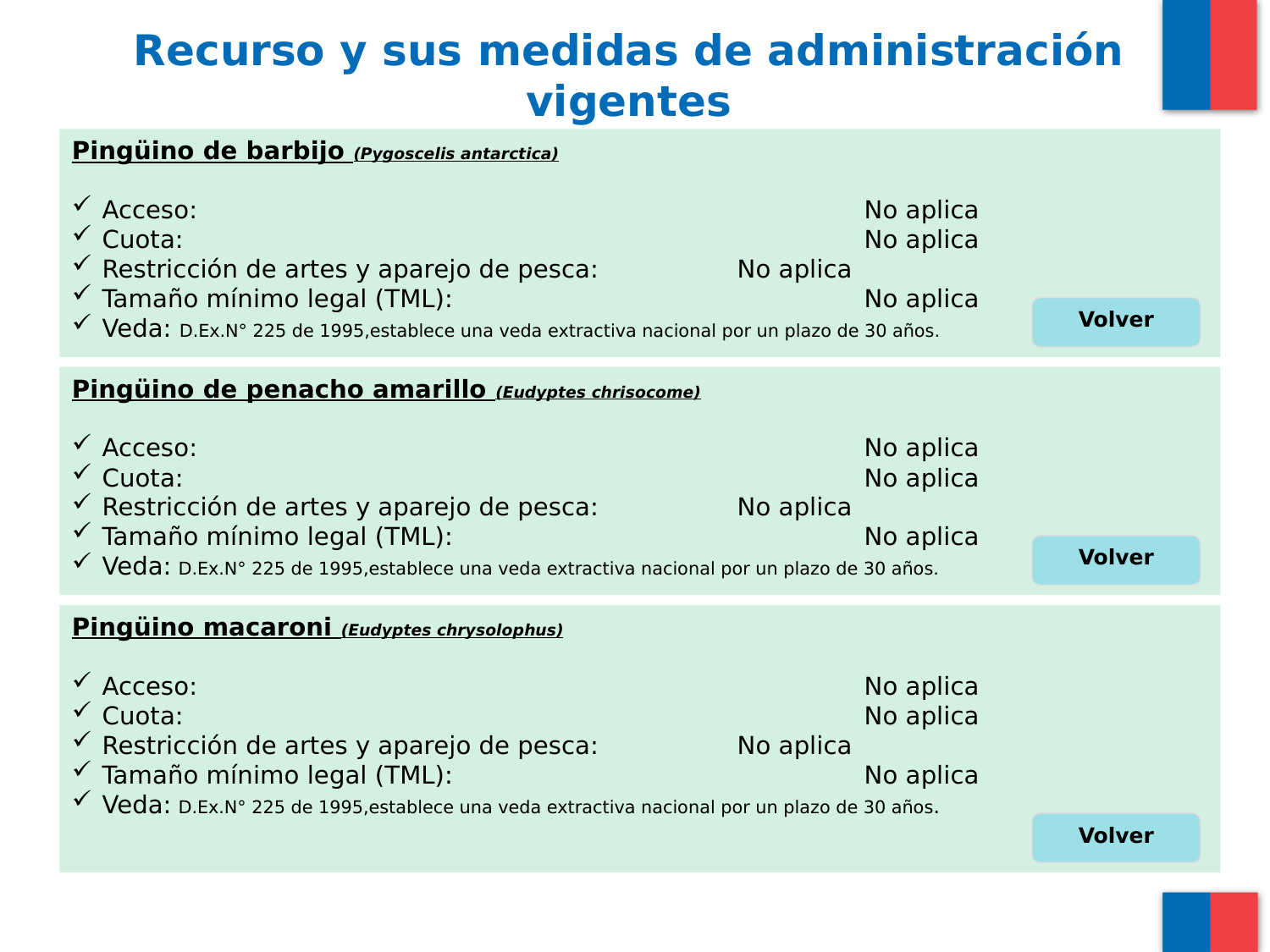

# Recurso y sus medidas de administración vigentes
Pingüino de barbijo (Pygoscelis antarctica)

Acceso: 						No aplica
Cuota:						No aplica
Restricción de artes y aparejo de pesca:		No aplica
Tamaño mínimo legal (TML):				No aplica
Veda: D.Ex.N° 225 de 1995,establece una veda extractiva nacional por un plazo de 30 años.
Volver
Pingüino de penacho amarillo (Eudyptes chrisocome)

Acceso: 						No aplica
Cuota:						No aplica
Restricción de artes y aparejo de pesca:		No aplica
Tamaño mínimo legal (TML):				No aplica
Veda: D.Ex.N° 225 de 1995,establece una veda extractiva nacional por un plazo de 30 años.

Volver
Pingüino macaroni (Eudyptes chrysolophus)

Acceso: 	 					No aplica
Cuota:						No aplica
Restricción de artes y aparejo de pesca:		No aplica
Tamaño mínimo legal (TML):				No aplica
Veda: D.Ex.N° 225 de 1995,establece una veda extractiva nacional por un plazo de 30 años.

Volver